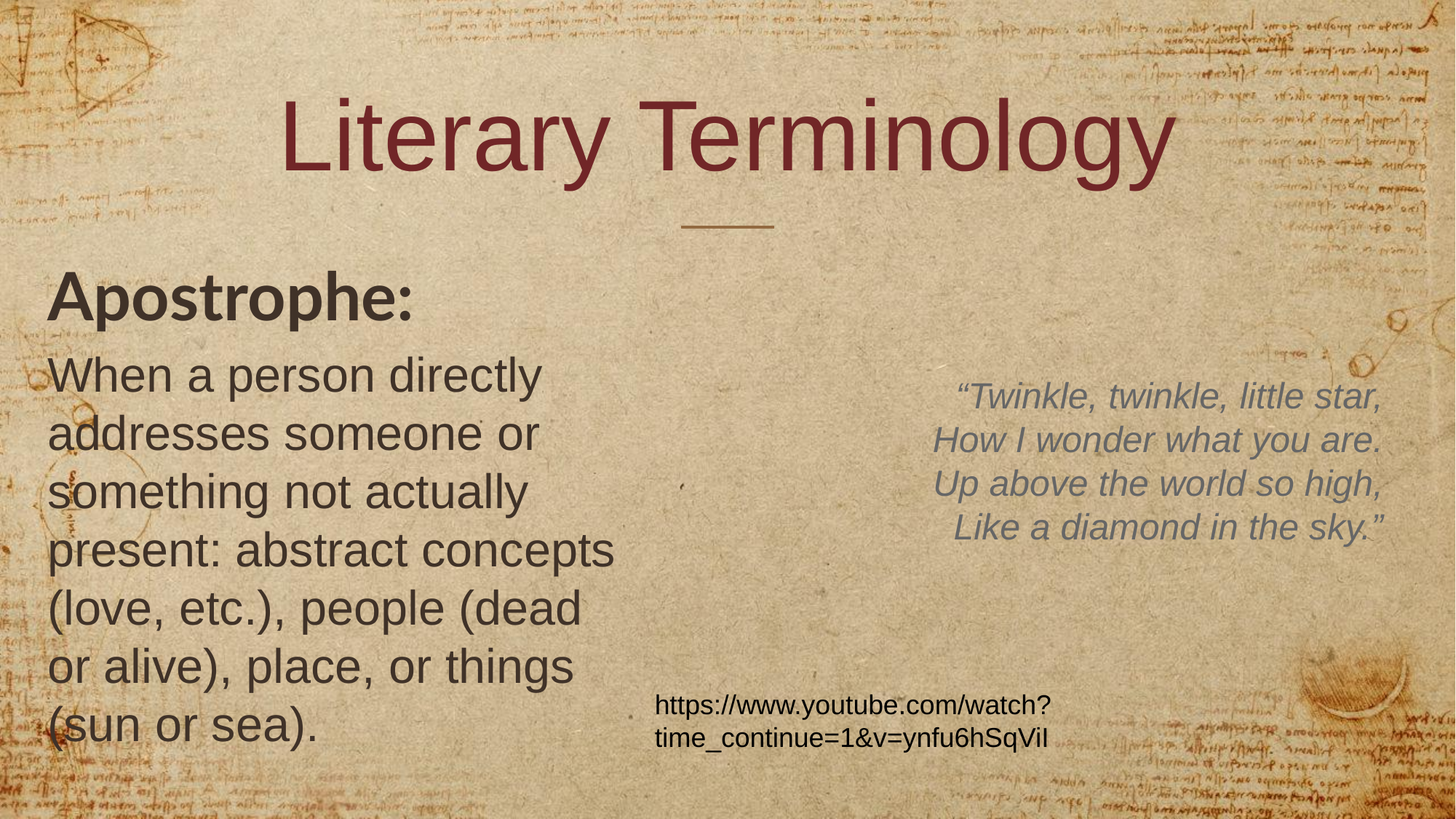

# Literary Terminology
Apostrophe:
When a person directly addresses someone or something not actually present: abstract concepts (love, etc.), people (dead or alive), place, or things (sun or sea).

“Twinkle, twinkle, little star,
How I wonder what you are.
Up above the world so high,
Like a diamond in the sky.”
https://www.youtube.com/watch?time_continue=1&v=ynfu6hSqViI